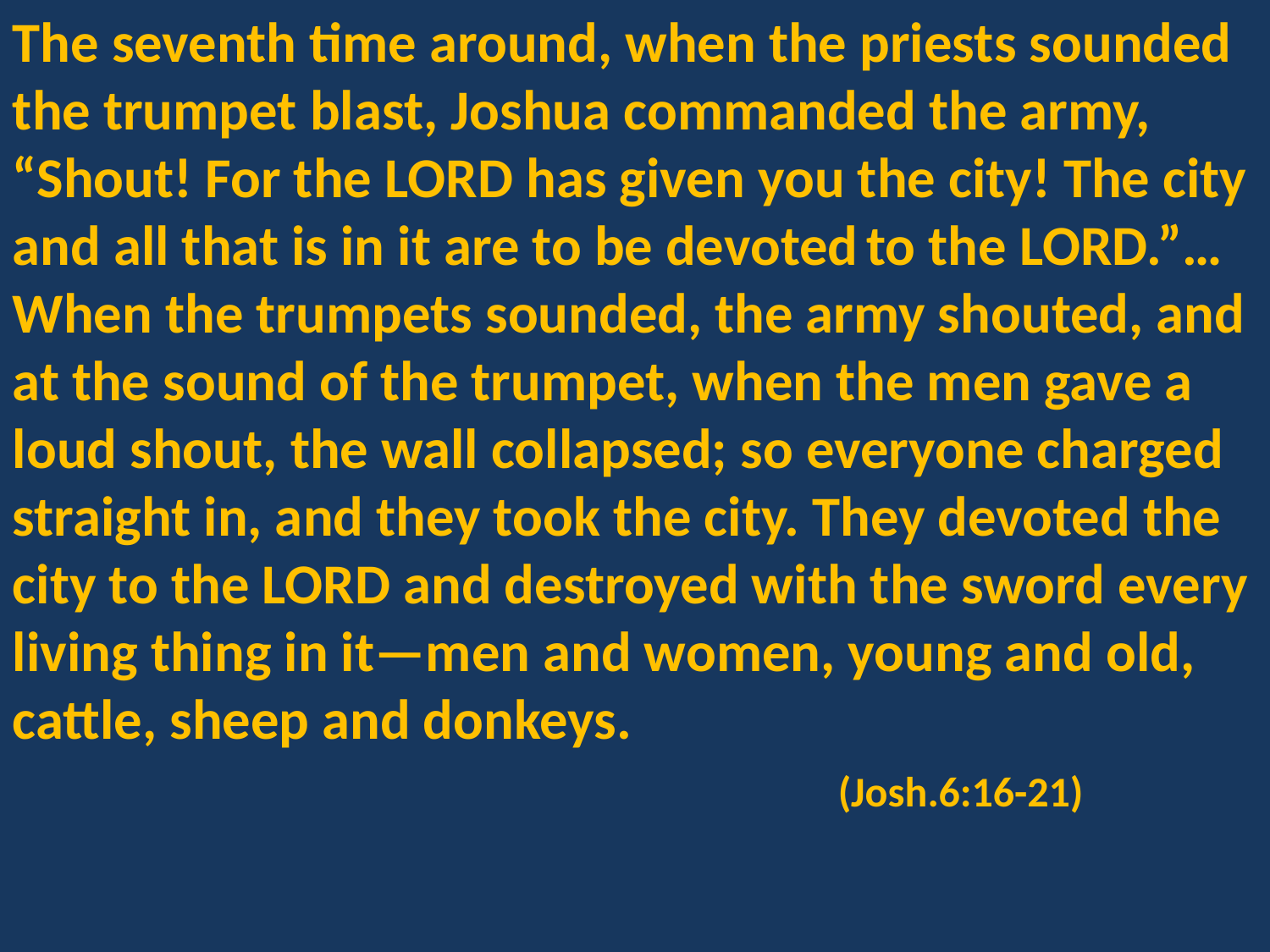

The seventh time around, when the priests sounded the trumpet blast, Joshua commanded the army, “Shout! For the Lord has given you the city! The city and all that is in it are to be devoted to the Lord.”…When the trumpets sounded, the army shouted, and at the sound of the trumpet, when the men gave a loud shout, the wall collapsed; so everyone charged straight in, and they took the city. They devoted the city to the Lord and destroyed with the sword every living thing in it—men and women, young and old, cattle, sheep and donkeys.
                                                                 (Josh.6:16-21)